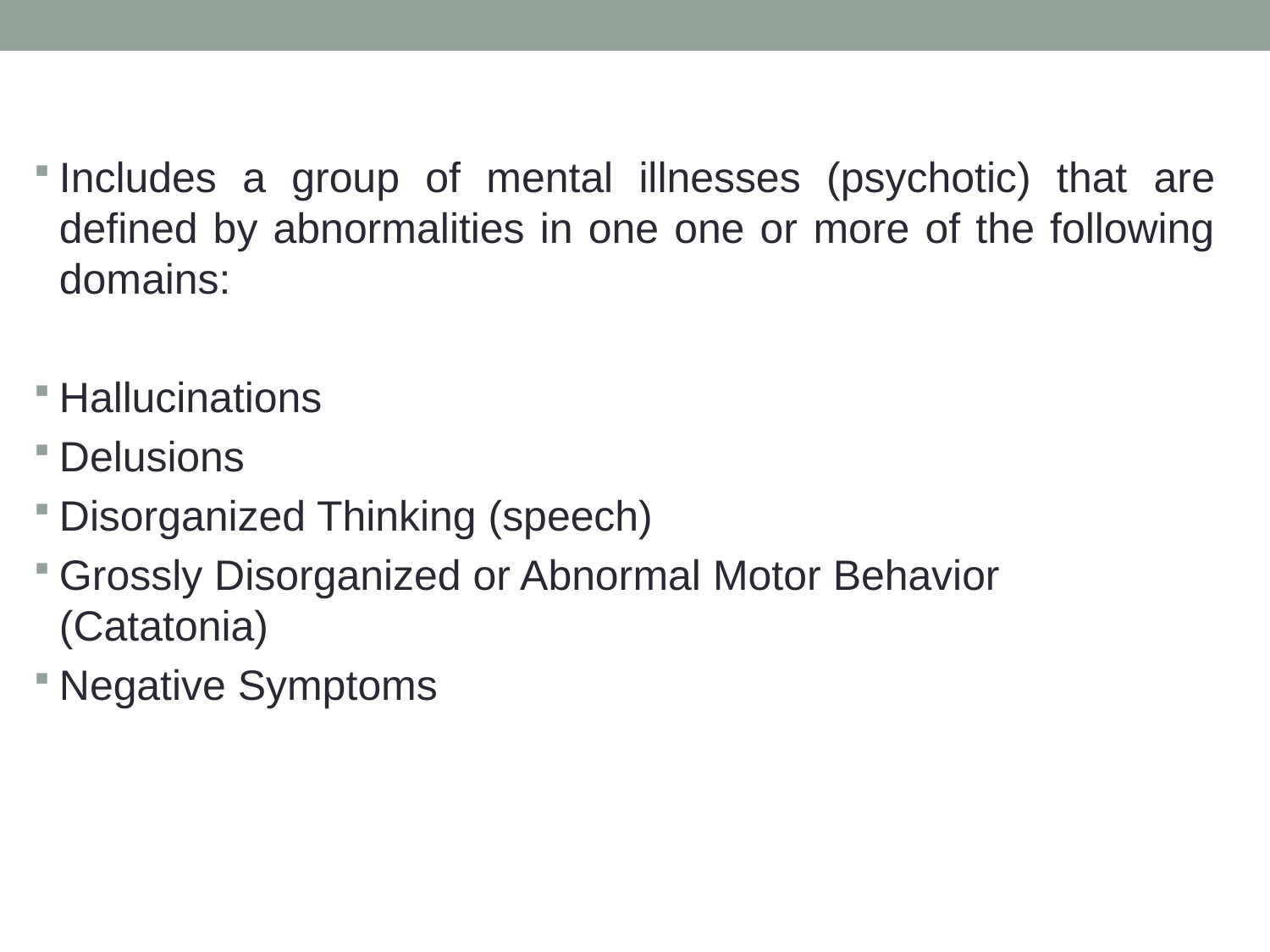

Includes a group of mental illnesses (psychotic) that are defined by abnormalities in one one or more of the following domains:

Hallucinations
Delusions
Disorganized Thinking (speech)
Grossly Disorganized or Abnormal Motor Behavior (Catatonia)
Negative Symptoms